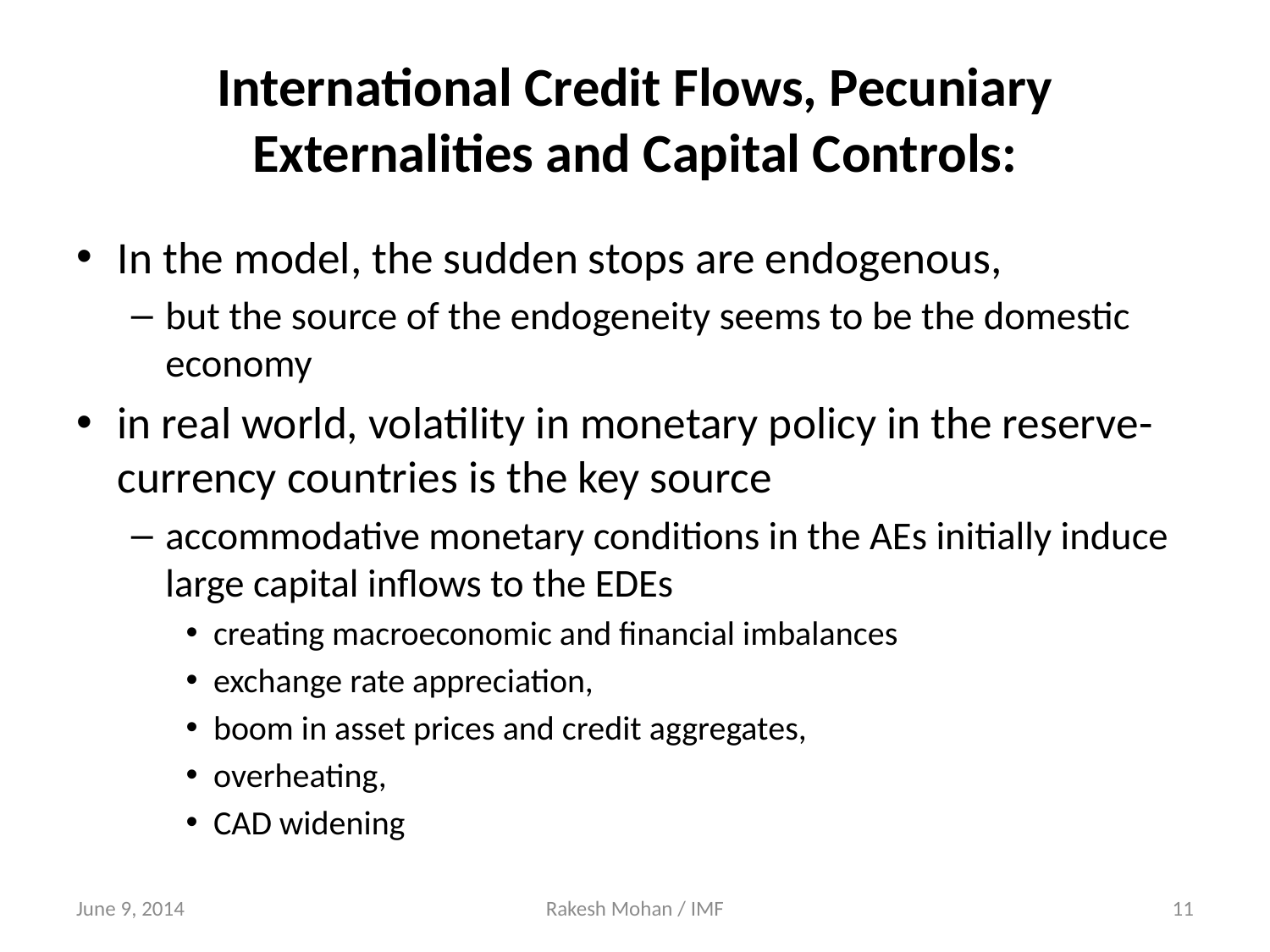

# International Credit Flows, Pecuniary Externalities and Capital Controls:
In the model, the sudden stops are endogenous,
but the source of the endogeneity seems to be the domestic economy
in real world, volatility in monetary policy in the reserve-currency countries is the key source
accommodative monetary conditions in the AEs initially induce large capital inflows to the EDEs
creating macroeconomic and financial imbalances
exchange rate appreciation,
boom in asset prices and credit aggregates,
overheating,
CAD widening
June 9, 2014
Rakesh Mohan / IMF
11